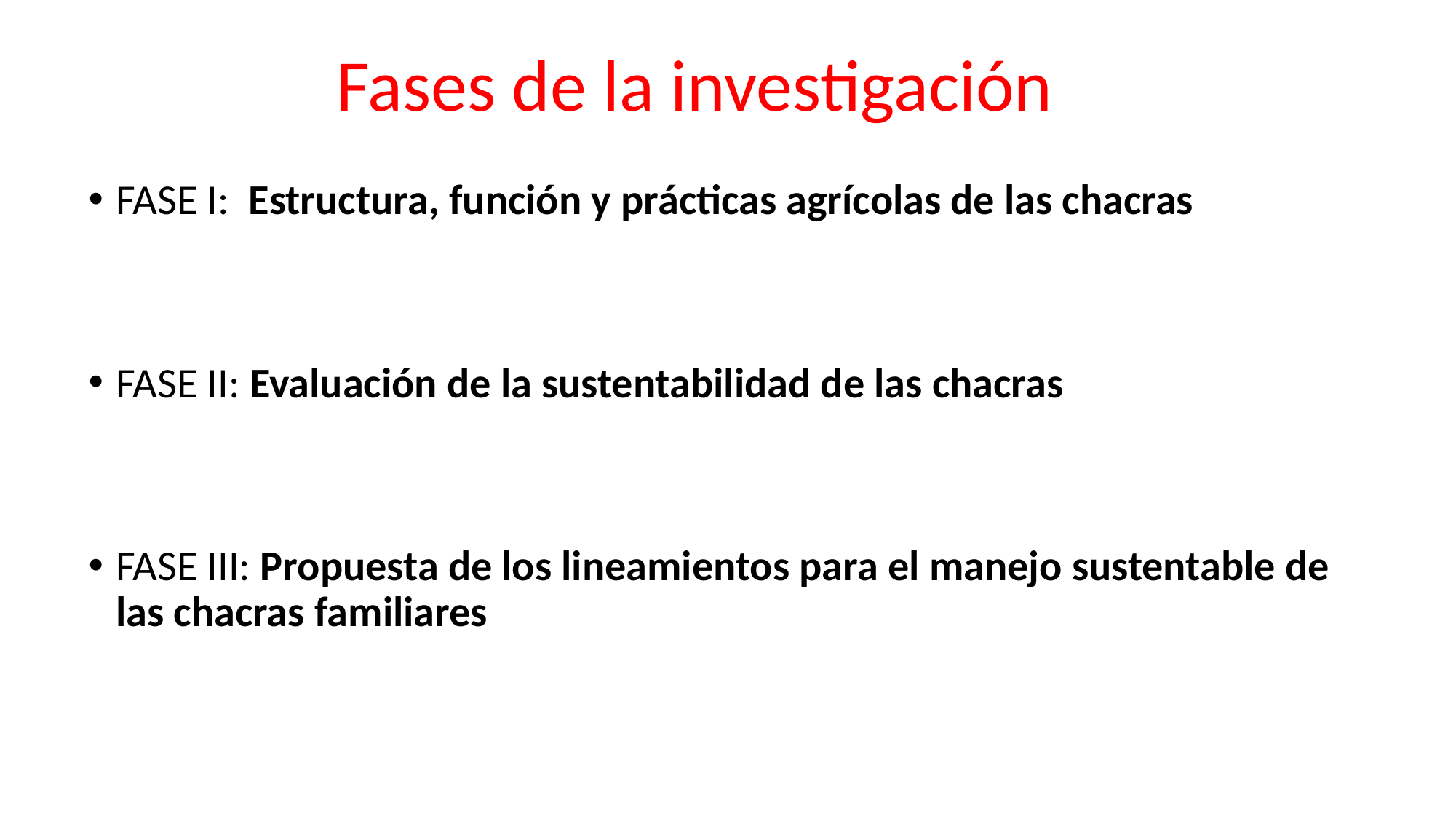

# Fases de la investigación
FASE I:  Estructura, función y prácticas agrícolas de las chacras

FASE II: Evaluación de la sustentabilidad de las chacras

FASE III: Propuesta de los lineamientos para el manejo sustentable de las chacras familiares